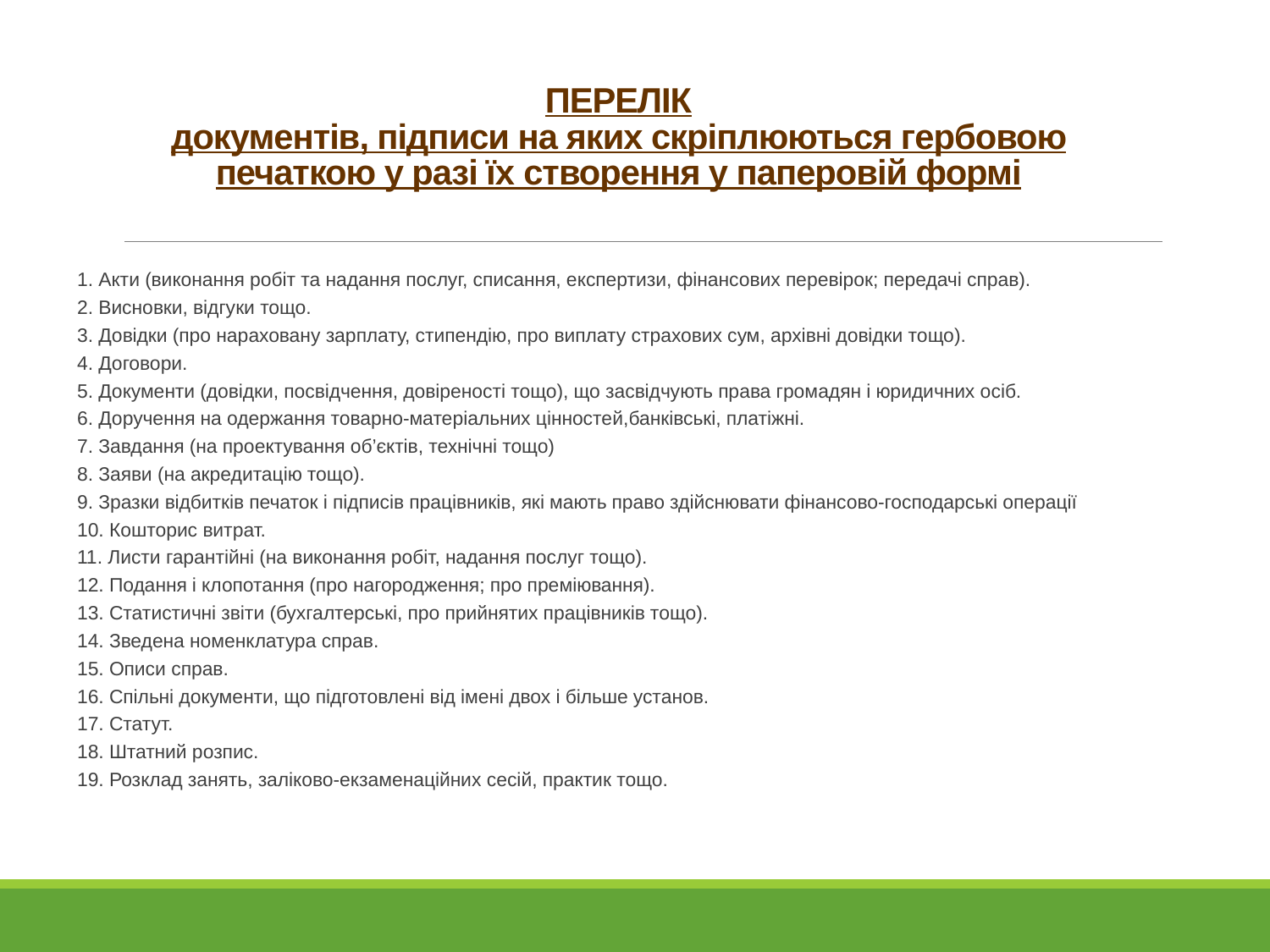

# ПЕРЕЛІК документів, підписи на яких скріплюються гербовою печаткою у разі їх створення у паперовій формі
1. Акти (виконання робіт та надання послуг, списання, експертизи, фінансових перевірок; передачі справ).
2. Висновки, відгуки тощо.
3. Довідки (про нараховану зарплату, стипендію, про виплату страхових сум, архівні довідки тощо).
4. Договори.
5. Документи (довідки, посвідчення, довіреності тощо), що засвідчують права громадян і юридичних осіб.
6. Доручення на одержання товарно-матеріальних цінностей,банківські, платіжні.
7. Завдання (на проектування об’єктів, технічні тощо)
8. Заяви (на акредитацію тощо).
9. Зразки відбитків печаток і підписів працівників, які мають право здійснювати фінансово-господарські операції
10. Кошторис витрат.
11. Листи гарантійні (на виконання робіт, надання послуг тощо).
12. Подання і клопотання (про нагородження; про преміювання).
13. Статистичні звіти (бухгалтерські, про прийнятих працівників тощо).
14. Зведена номенклатура справ.
15. Описи справ.
16. Спільні документи, що підготовлені від імені двох і більше установ.
17. Статут.
18. Штатний розпис.
19. Розклад занять, заліково-екзаменаційних сесій, практик тощо.